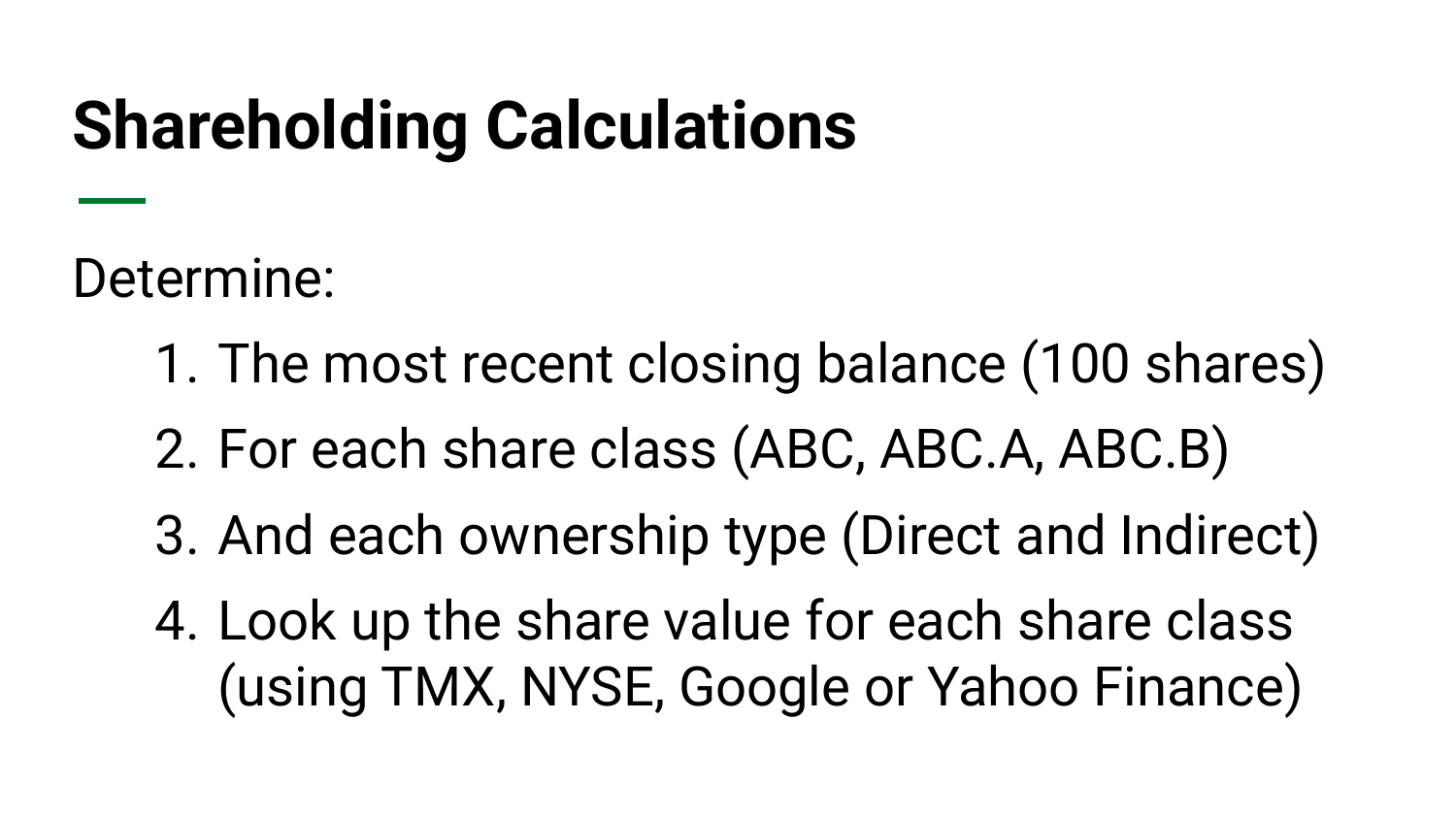

# Shareholding Calculations
Determine:
The most recent closing balance (100 shares)
For each share class (ABC, ABC.A, ABC.B)
And each ownership type (Direct and Indirect)
Look up the share value for each share class (using TMX, NYSE, Google or Yahoo Finance)